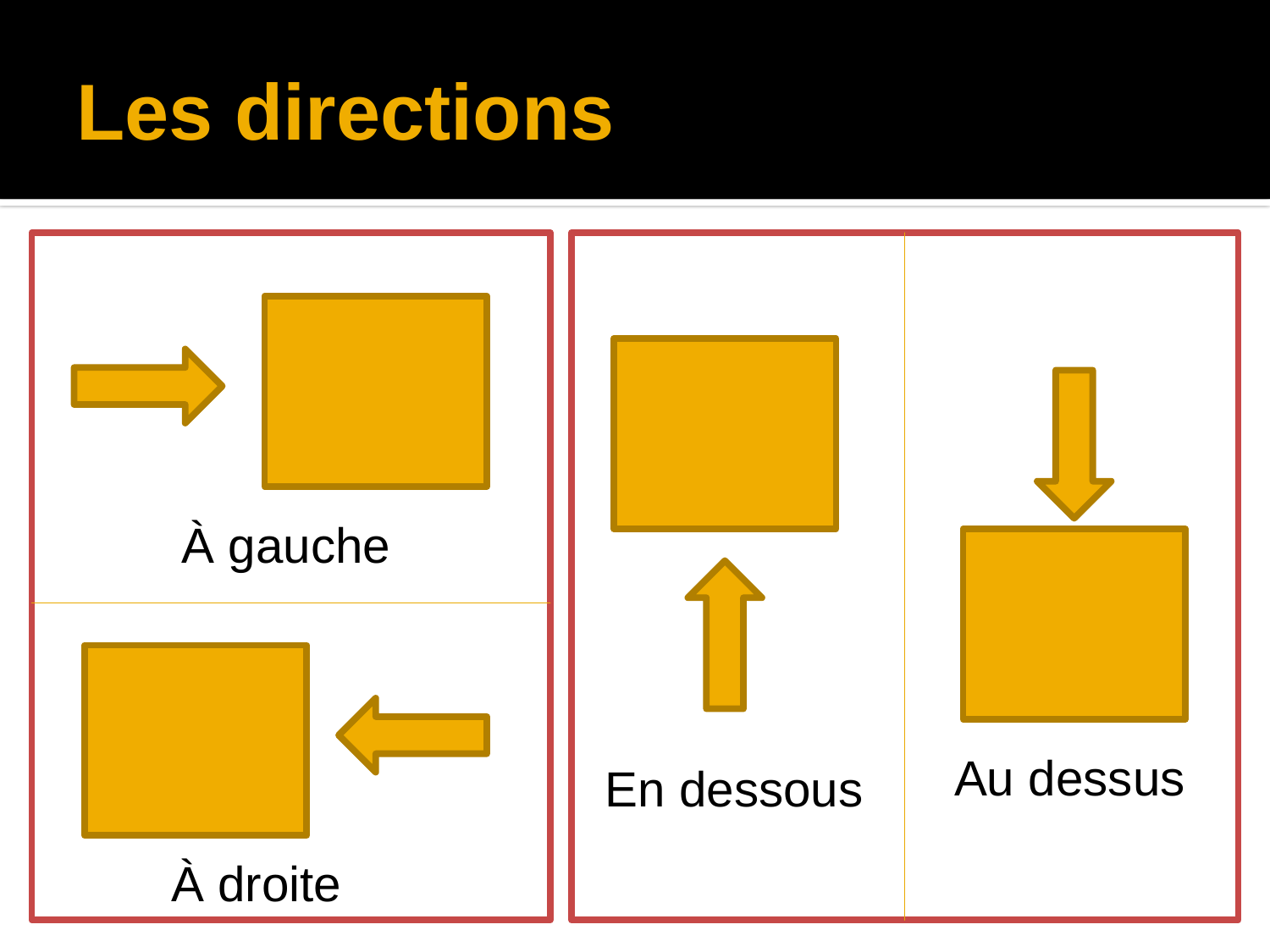

# Les directions

Au dessus
En dessous

À gauche

À droite